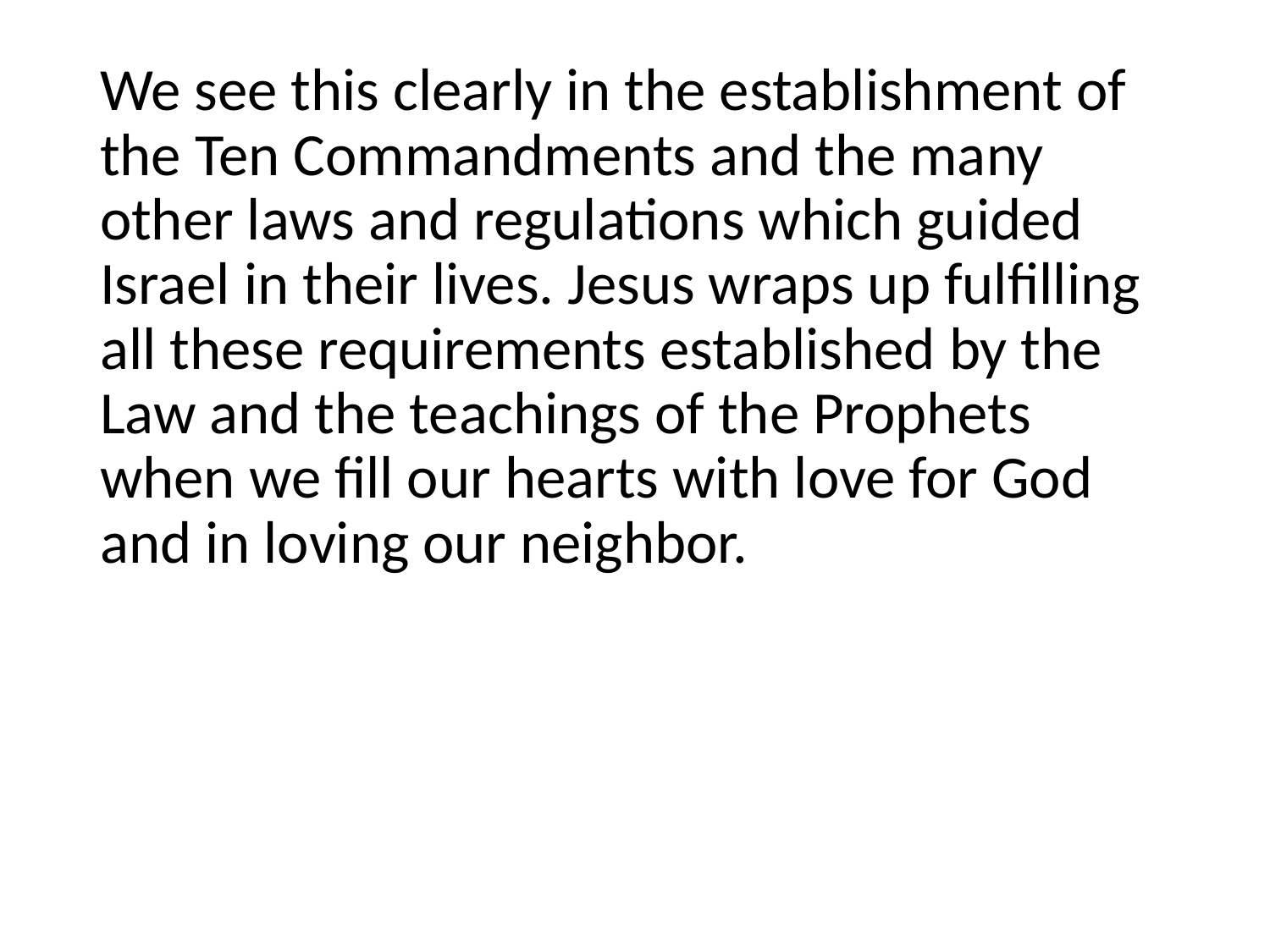

#
We see this clearly in the establishment of the Ten Commandments and the many other laws and regulations which guided Israel in their lives. Jesus wraps up fulfilling all these requirements established by the Law and the teachings of the Prophets when we fill our hearts with love for God and in loving our neighbor.